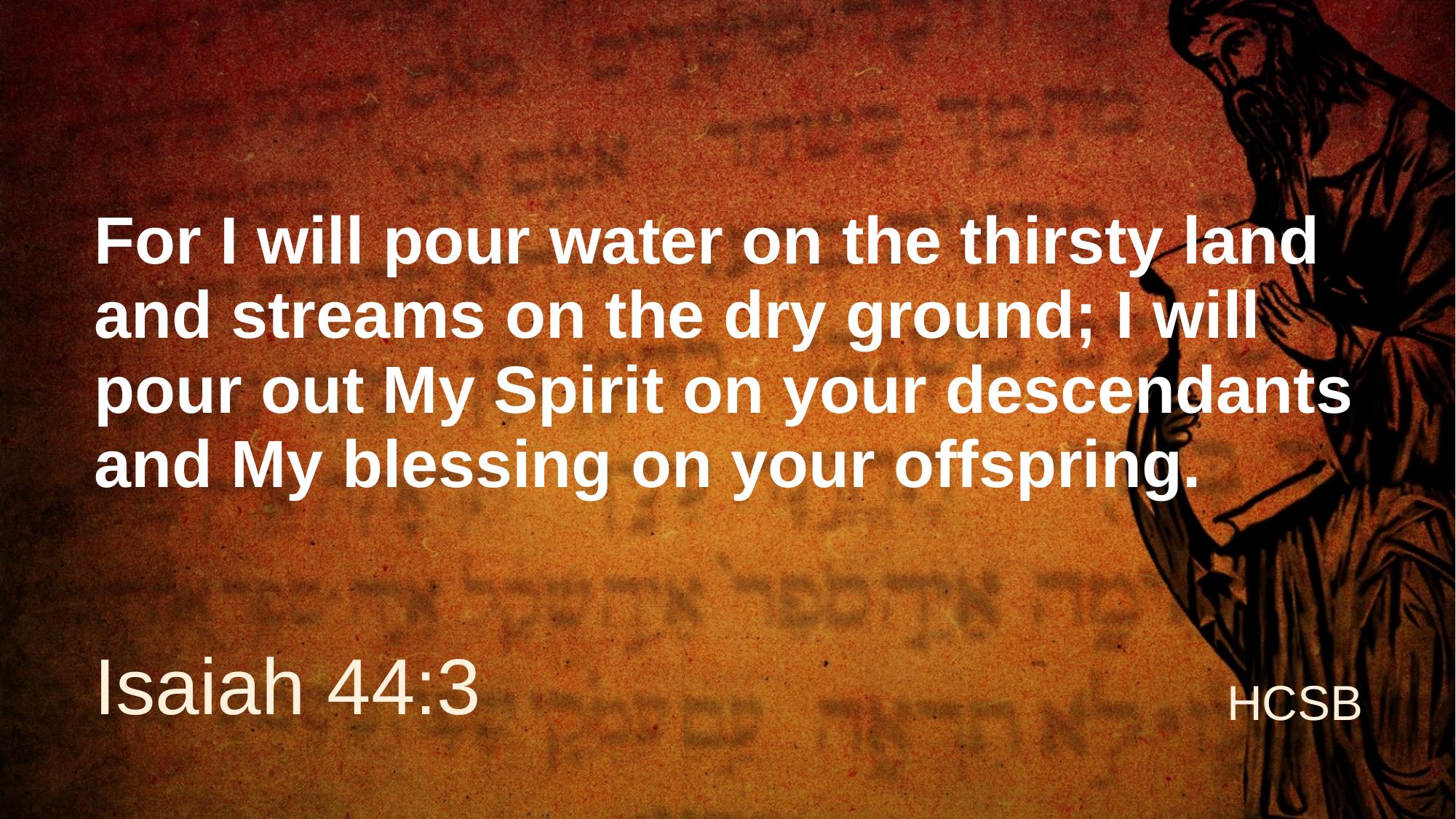

# For I will pour water on the thirsty land and streams on the dry ground; I will pour out My Spirit on your descendants and My blessing on your offspring.
Isaiah 44:3
HCSB